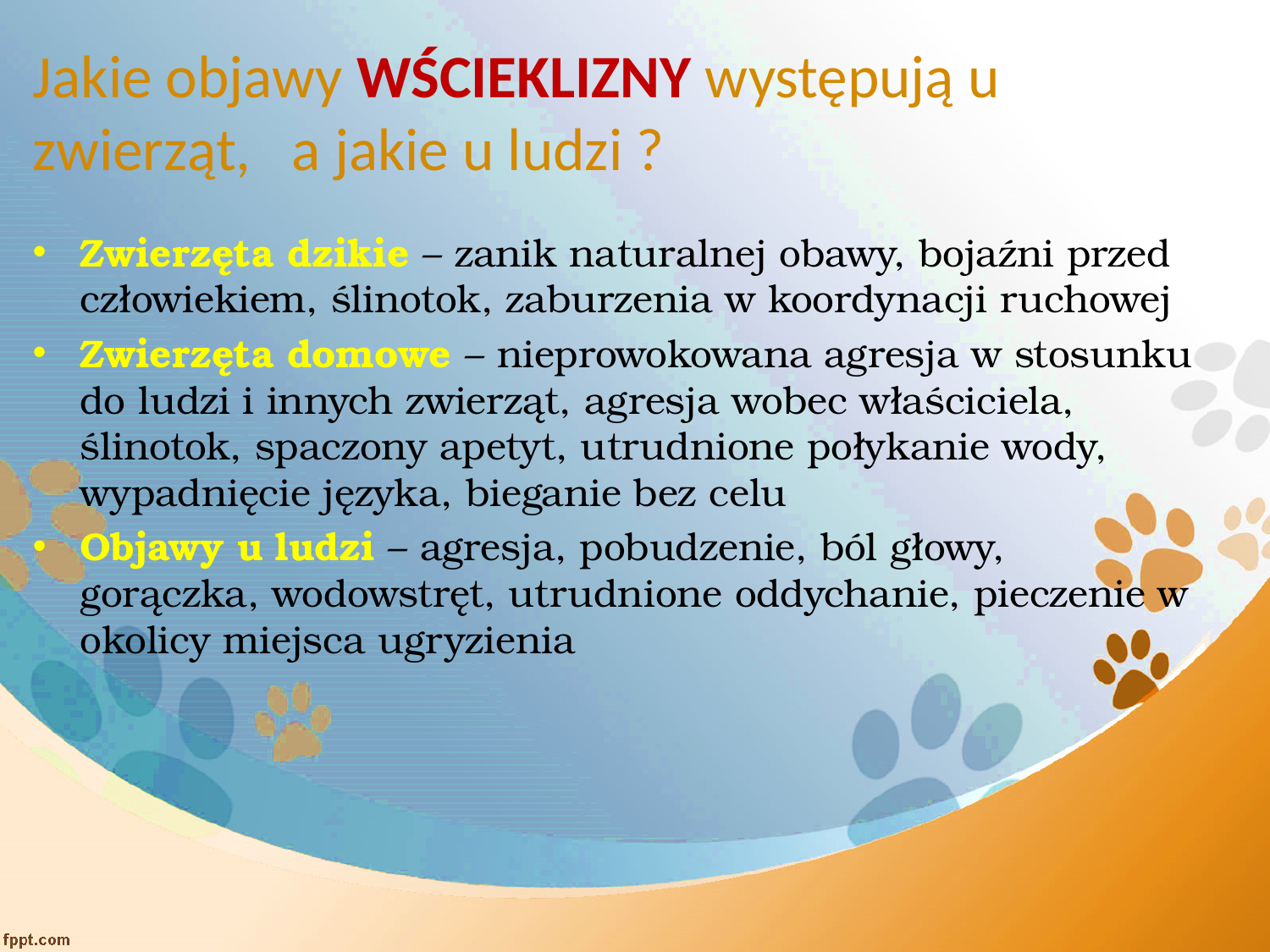

# Jakie objawy WŚCIEKLIZNY występują u zwierząt,   a jakie u ludzi ?
Zwierzęta dzikie – zanik naturalnej obawy, bojaźni przed człowiekiem, ślinotok, zaburzenia w koordynacji ruchowej
Zwierzęta domowe – nieprowokowana agresja w stosunku do ludzi i innych zwierząt, agresja wobec właściciela, ślinotok, spaczony apetyt, utrudnione połykanie wody, wypadnięcie języka, bieganie bez celu
Objawy u ludzi – agresja, pobudzenie, ból głowy, gorączka, wodowstręt, utrudnione oddychanie, pieczenie w okolicy miejsca ugryzienia